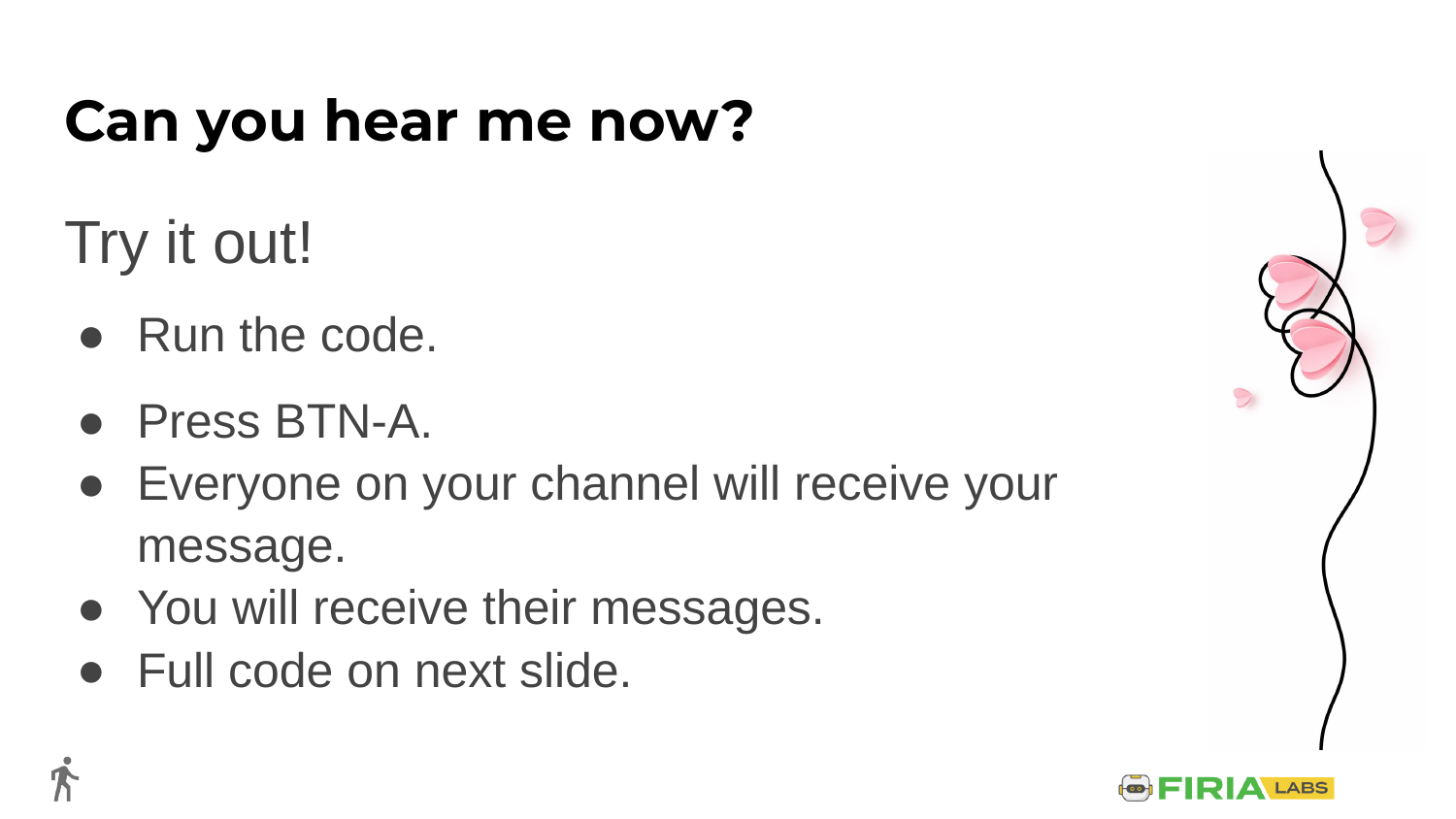

# Can you hear me now?
Try it out!
Run the code.
Press BTN-A.
Everyone on your channel will receive your message.
You will receive their messages.
Full code on next slide.